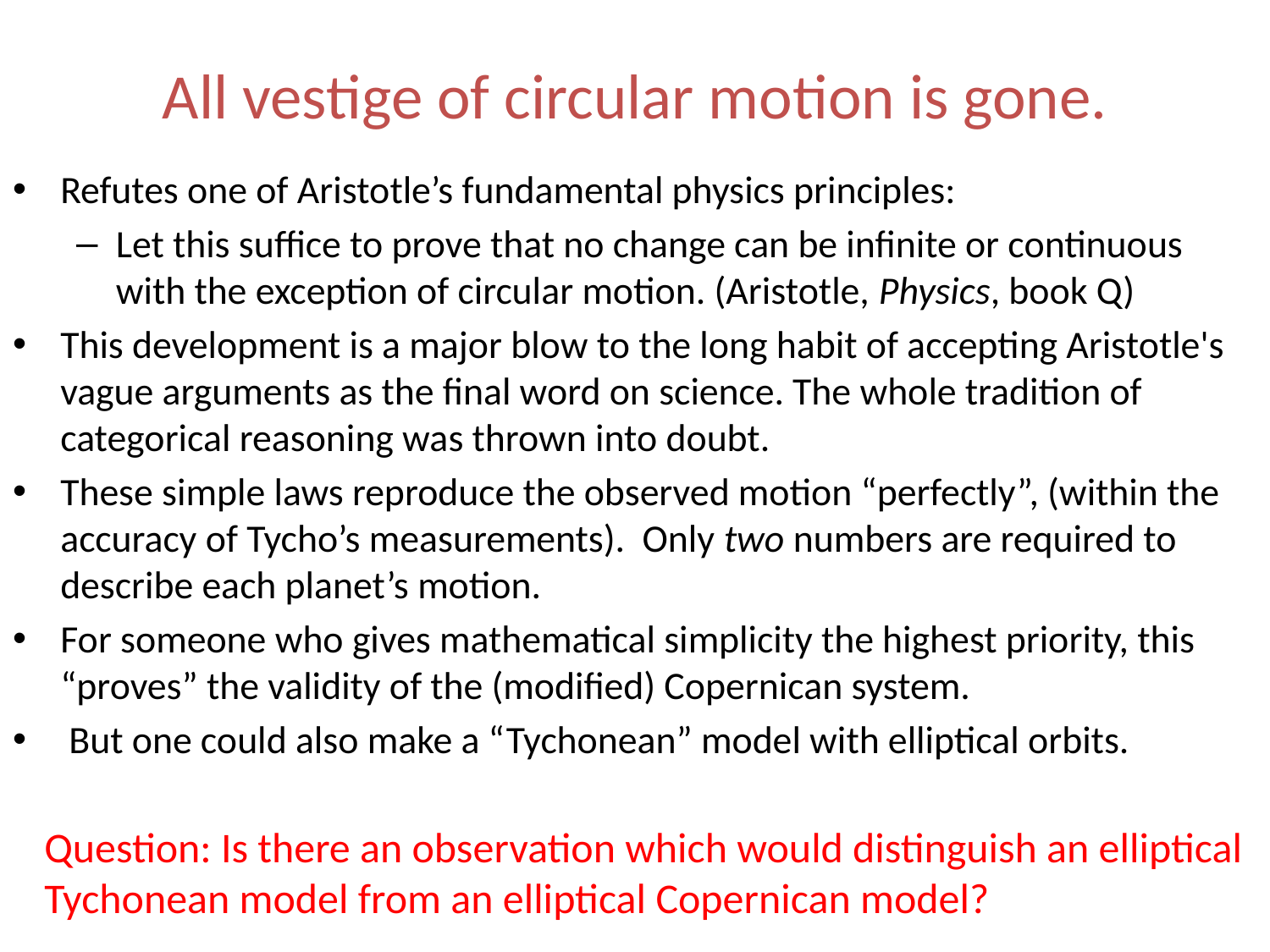

# All vestige of circular motion is gone.
Refutes one of Aristotle’s fundamental physics principles:
Let this suffice to prove that no change can be infinite or continuous with the exception of circular motion. (Aristotle, Physics, book Q)
This development is a major blow to the long habit of accepting Aristotle's vague arguments as the final word on science. The whole tradition of categorical reasoning was thrown into doubt.
These simple laws reproduce the observed motion “perfectly”, (within the accuracy of Tycho’s measurements).  Only two numbers are required to describe each planet’s motion.
For someone who gives mathematical simplicity the highest priority, this “proves” the validity of the (modified) Copernican system.
 But one could also make a “Tychonean” model with elliptical orbits.

Question: Is there an observation which would distinguish an elliptical
Tychonean model from an elliptical Copernican model?